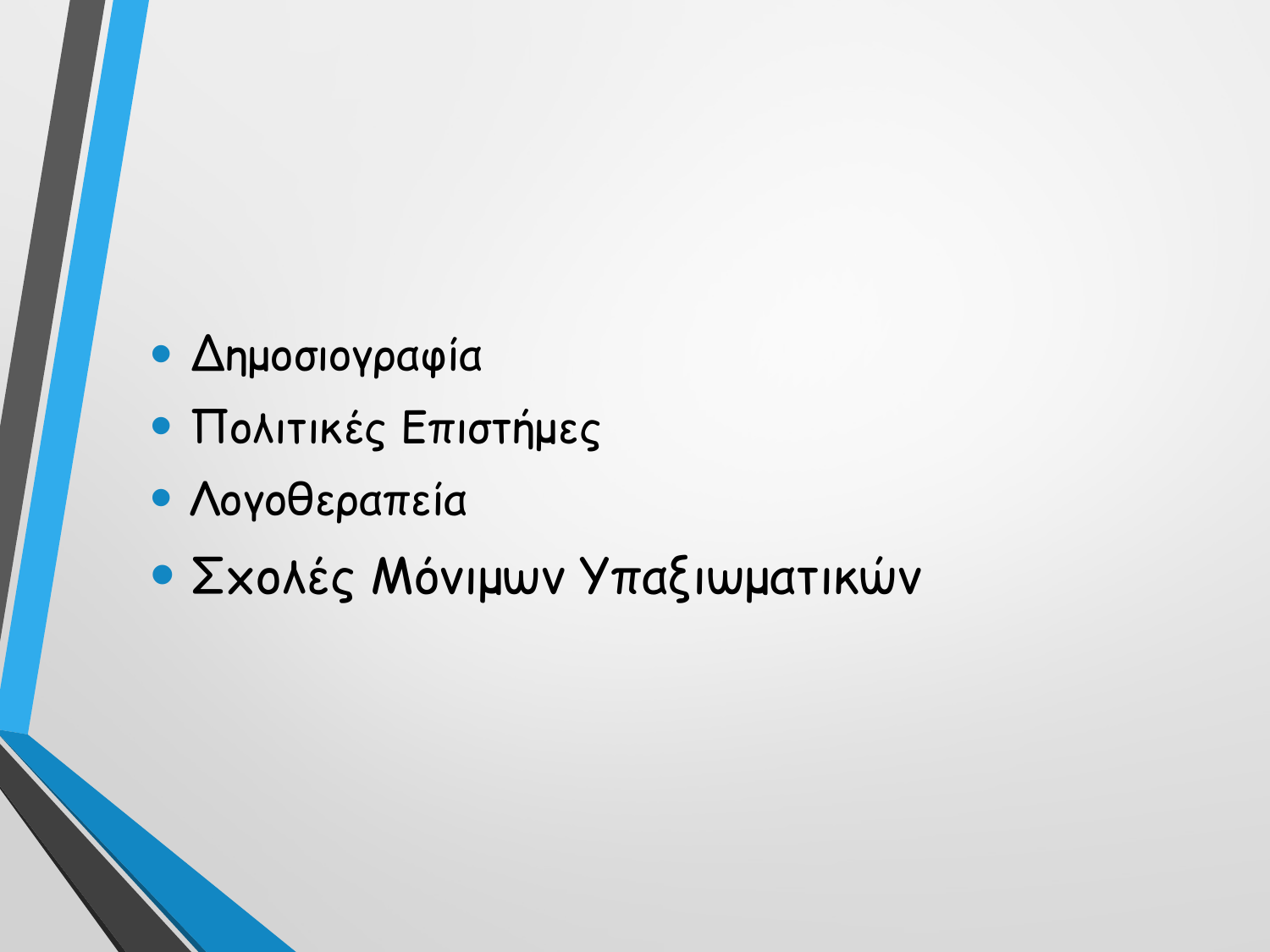

Δημοσιογραφία
Πολιτικές Επιστήμες
Λογοθεραπεία
Σχολές Μόνιμων Υπαξιωματικών